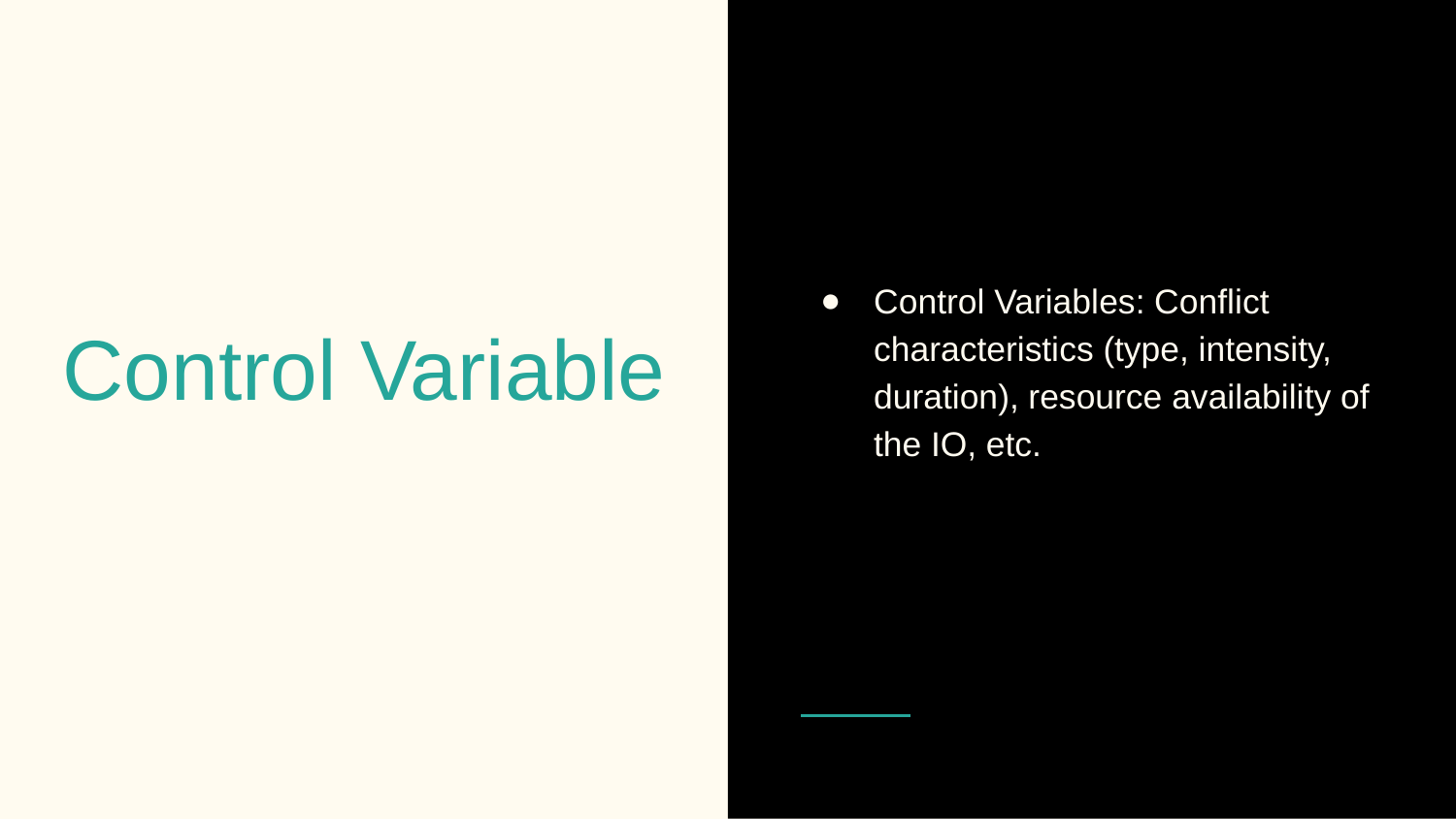

Control Variables: Conflict characteristics (type, intensity, duration), resource availability of the IO, etc.

# Control Variable